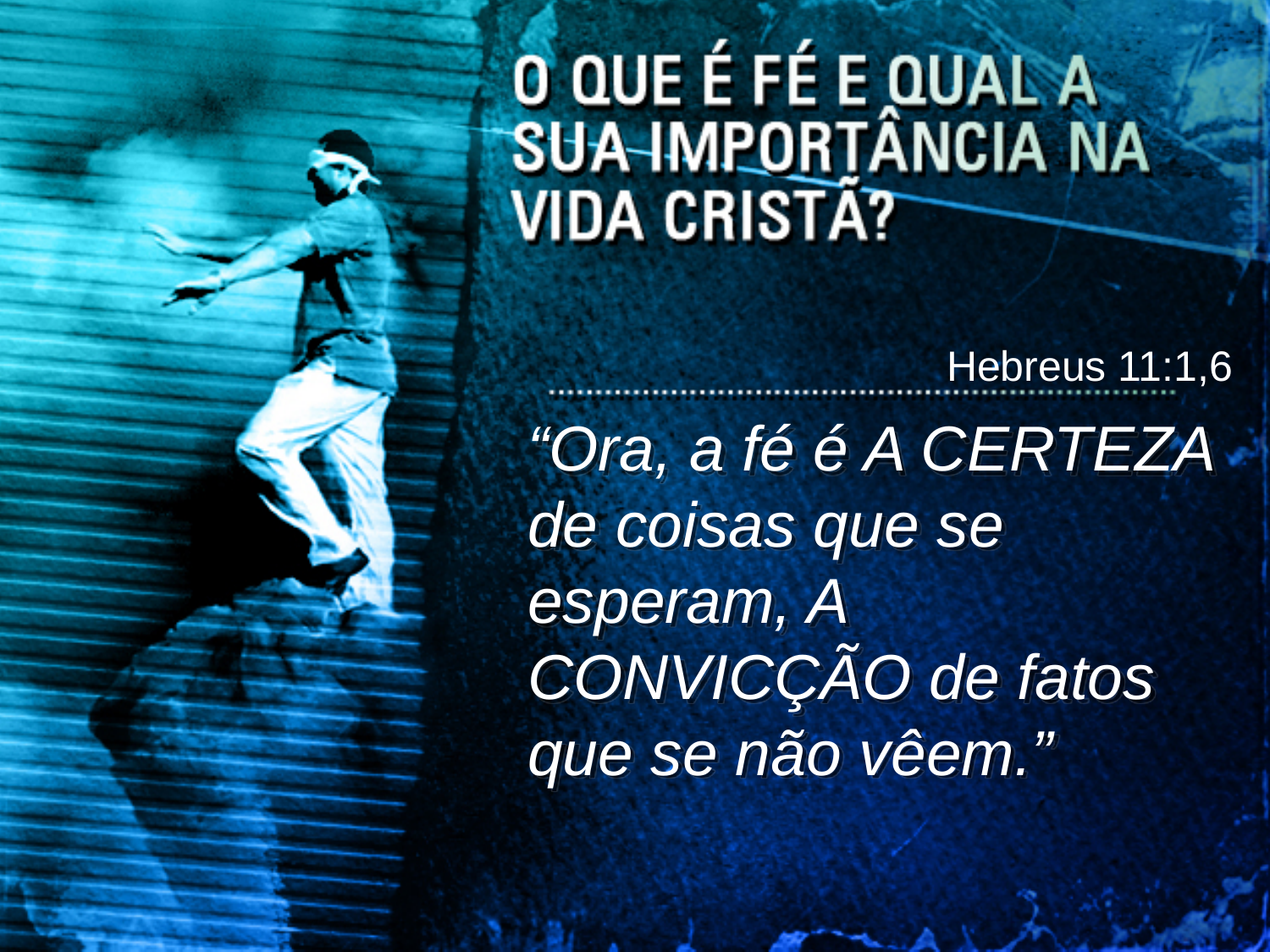

Hebreus 11:1,6
“Ora, a fé é A CERTEZA de coisas que se esperam, A CONVICÇÃO de fatos que se não vêem.”